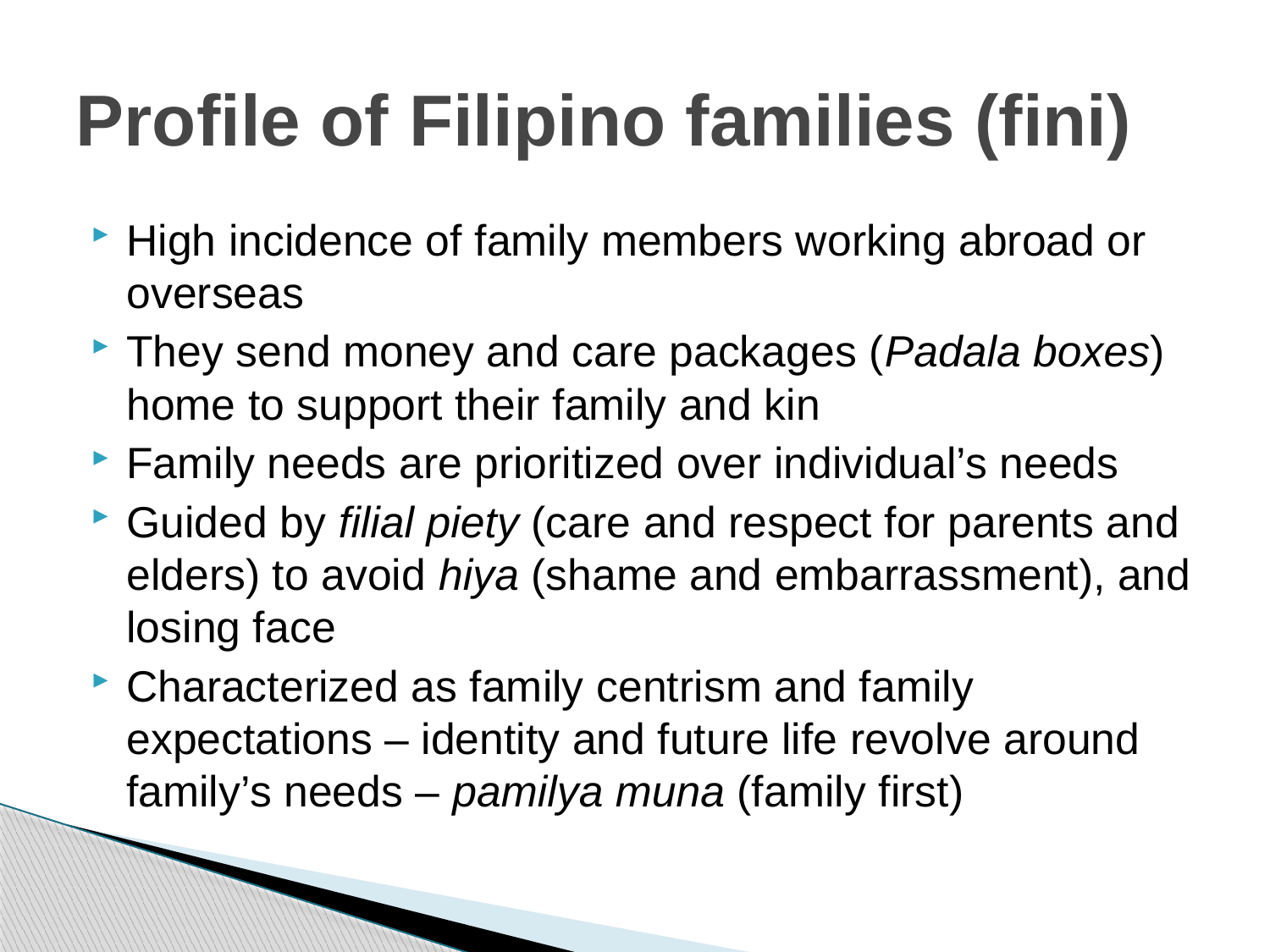

# Profile of Filipino families (fini)
High incidence of family members working abroad or overseas
They send money and care packages (Padala boxes) home to support their family and kin
Family needs are prioritized over individual’s needs
Guided by filial piety (care and respect for parents and elders) to avoid hiya (shame and embarrassment), and losing face
Characterized as family centrism and family expectations – identity and future life revolve around family’s needs – pamilya muna (family first)